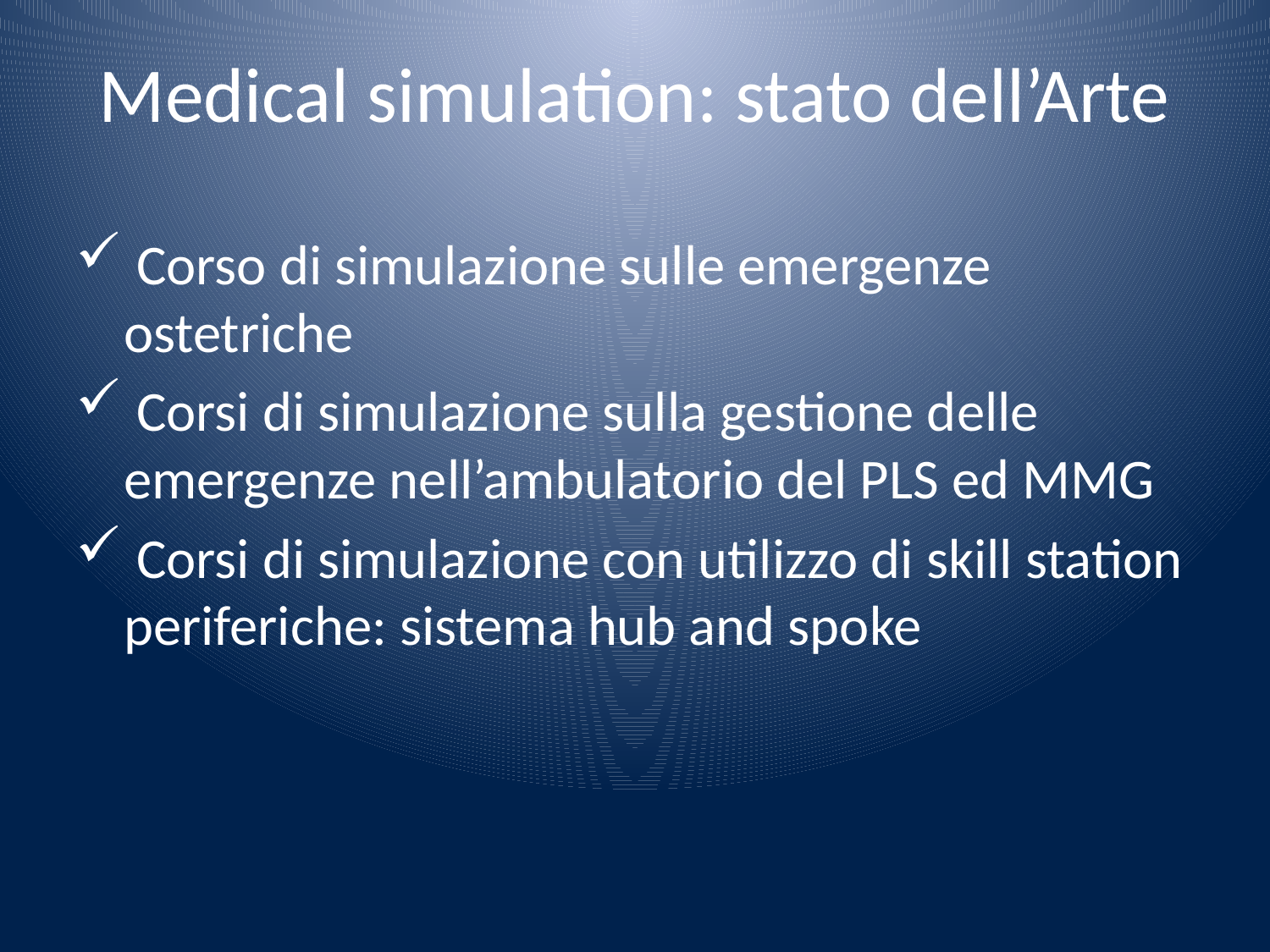

Medical simulation: stato dell’Arte
 Corso di simulazione sulle emergenze ostetriche
 Corsi di simulazione sulla gestione delle  emergenze nell’ambulatorio del PLS ed MMG
 Corsi di simulazione con utilizzo di skill station periferiche: sistema hub and spoke